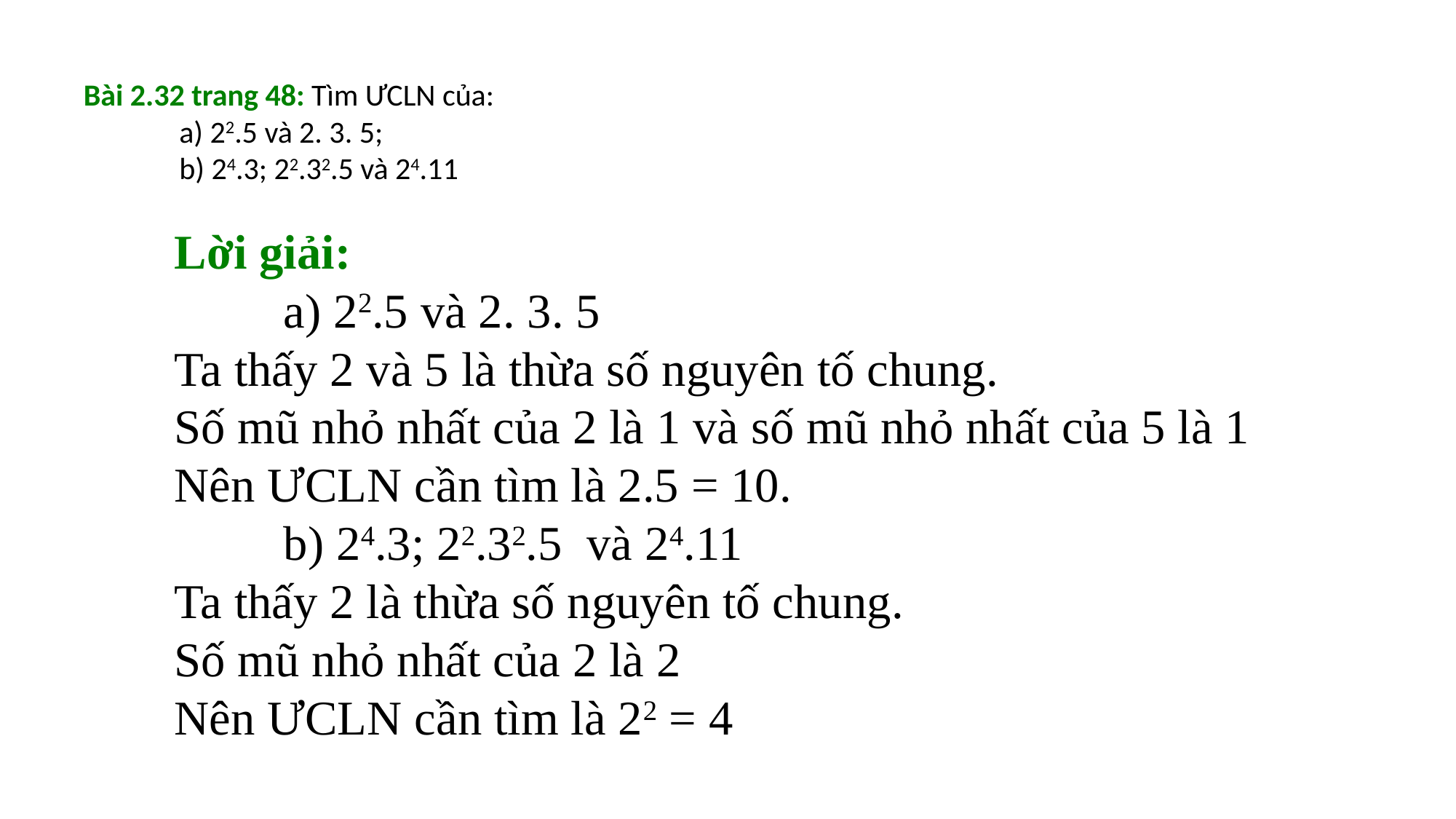

# Bài 2.32 trang 48: Tìm ƯCLN của: a) 22.5 và 2. 3. 5; b) 24.3; 22.32.5 và 24.11
Lời giải:
	a) 22.5 và 2. 3. 5
Ta thấy 2 và 5 là thừa số nguyên tố chung.
Số mũ nhỏ nhất của 2 là 1 và số mũ nhỏ nhất của 5 là 1
Nên ƯCLN cần tìm là 2.5 = 10.
	b) 24.3; 22.32.5  và 24.11
Ta thấy 2 là thừa số nguyên tố chung.
Số mũ nhỏ nhất của 2 là 2
Nên ƯCLN cần tìm là 22 = 4